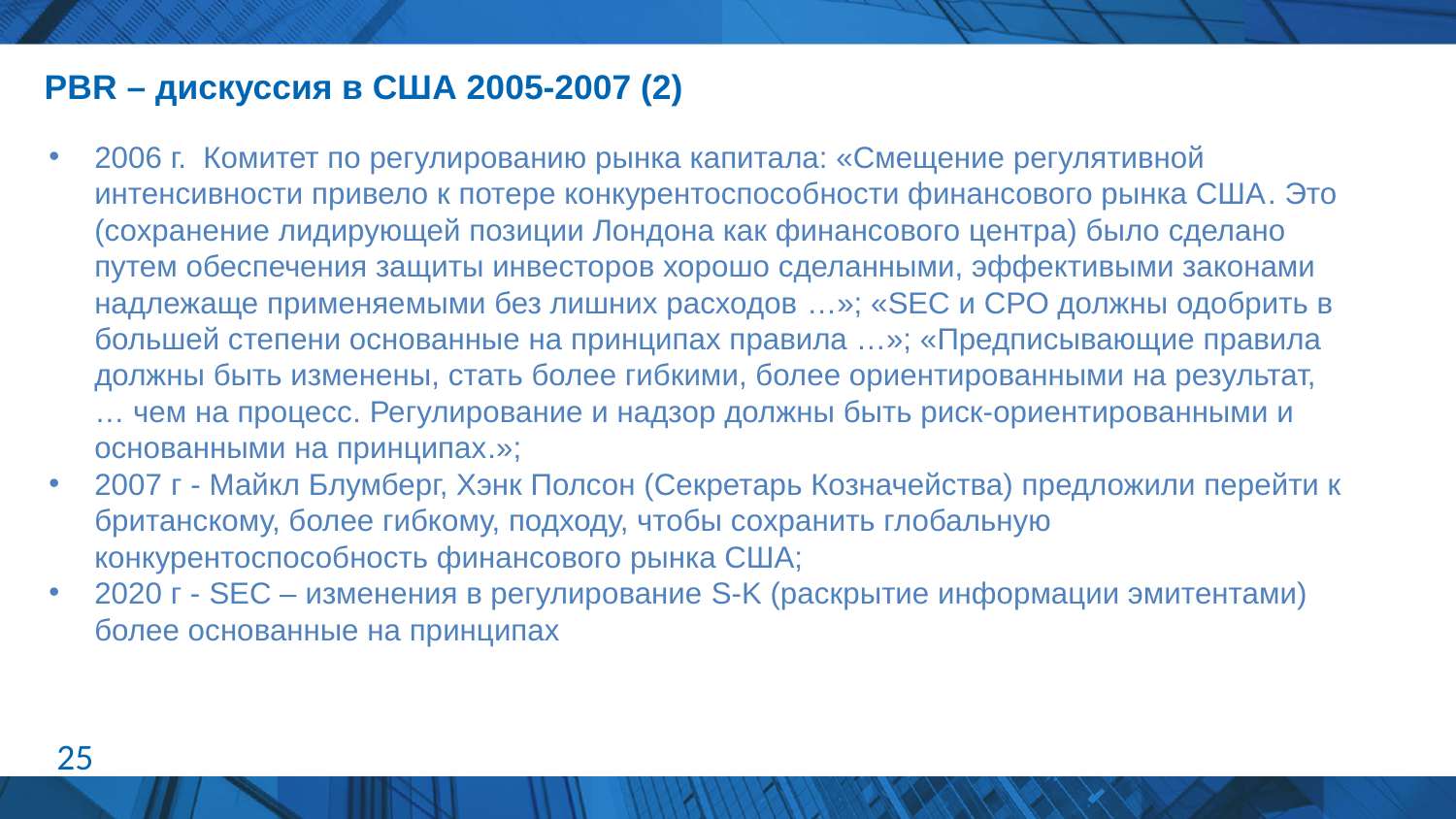

# PBR – дискуссия в США 2005-2007 (2)
2006 г.  Комитет по регулированию рынка капитала: «Смещение регулятивной интенсивности привело к потере конкурентоспособности финансового рынка США. Это (сохранение лидирующей позиции Лондона как финансового центра) было сделано путем обеспечения защиты инвесторов хорошо сделанными, эффективыми законами надлежаще применяемыми без лишних расходов …»; «SEC и СРО должны одобрить в большей степени основанные на принципах правила …»; «Предписывающие правила должны быть изменены, стать более гибкими, более ориентированными на результат, … чем на процесс. Регулирование и надзор должны быть риск-ориентированными и основанными на принципах.»;
2007 г - Майкл Блумберг, Хэнк Полсон (Секретарь Козначейства) предложили перейти к британскому, более гибкому, подходу, чтобы сохранить глобальную конкурентоспособность финансового рынка США;
2020 г - SEC – изменения в регулирование S-K (раскрытие информации эмитентами) более основанные на принципах